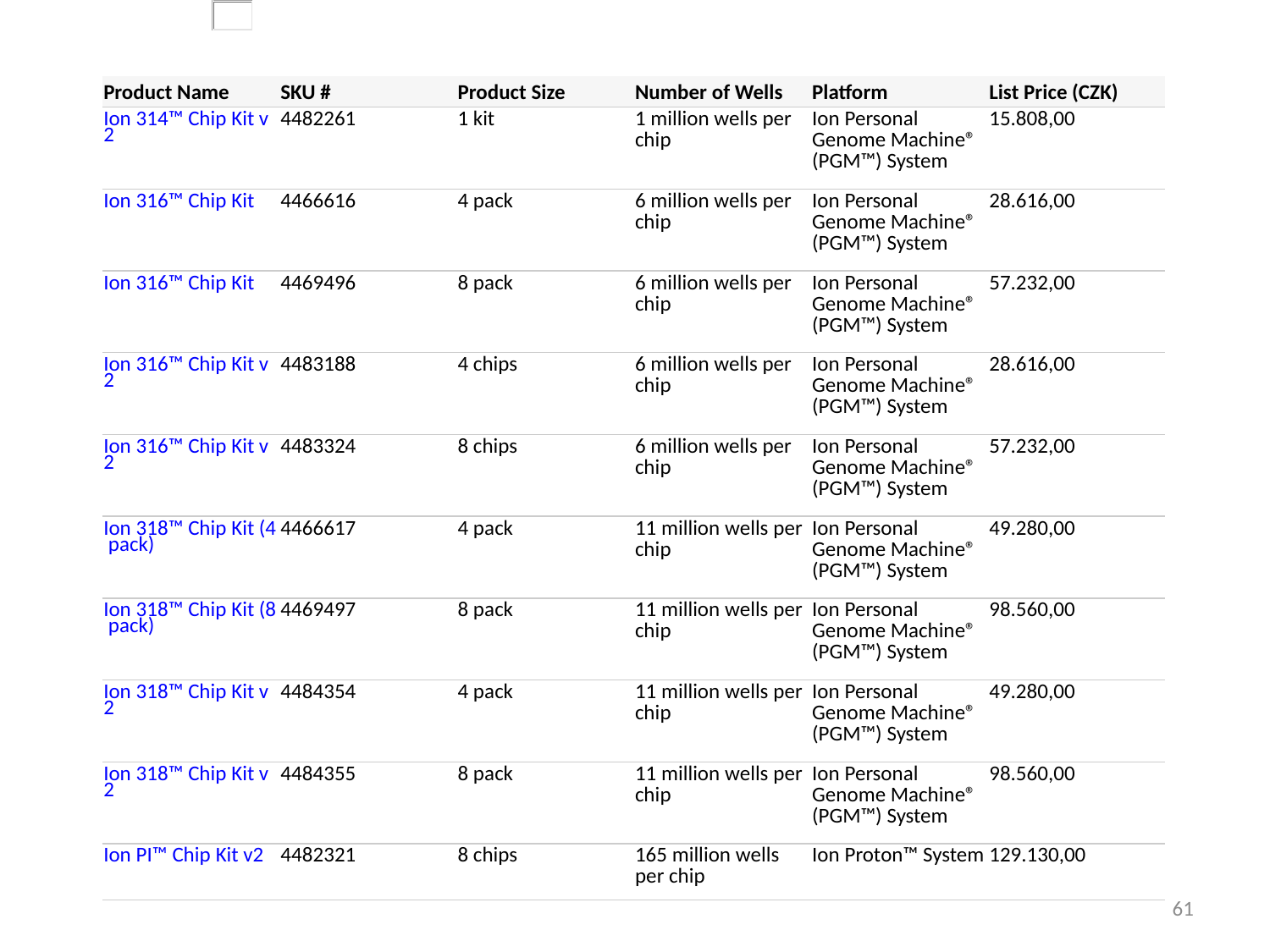

#
| Product Name | SKU # | Product Size | Number of Wells | Platform | List Price (CZK) |
| --- | --- | --- | --- | --- | --- |
| Ion 314™ Chip Kit v2 | 4482261 | 1 kit | 1 million wells per chip | Ion Personal Genome Machine® (PGM™) System | 15.808,00 |
| Ion 316™ Chip Kit | 4466616 | 4 pack | 6 million wells per chip | Ion Personal Genome Machine® (PGM™) System | 28.616,00 |
| Ion 316™ Chip Kit | 4469496 | 8 pack | 6 million wells per chip | Ion Personal Genome Machine® (PGM™) System | 57.232,00 |
| Ion 316™ Chip Kit v2 | 4483188 | 4 chips | 6 million wells per chip | Ion Personal Genome Machine® (PGM™) System | 28.616,00 |
| Ion 316™ Chip Kit v2 | 4483324 | 8 chips | 6 million wells per chip | Ion Personal Genome Machine® (PGM™) System | 57.232,00 |
| Ion 318™ Chip Kit (4 pack) | 4466617 | 4 pack | 11 million wells per chip | Ion Personal Genome Machine® (PGM™) System | 49.280,00 |
| Ion 318™ Chip Kit (8 pack) | 4469497 | 8 pack | 11 million wells per chip | Ion Personal Genome Machine® (PGM™) System | 98.560,00 |
| Ion 318™ Chip Kit v2 | 4484354 | 4 pack | 11 million wells per chip | Ion Personal Genome Machine® (PGM™) System | 49.280,00 |
| Ion 318™ Chip Kit v2 | 4484355 | 8 pack | 11 million wells per chip | Ion Personal Genome Machine® (PGM™) System | 98.560,00 |
| Ion PI™ Chip Kit v2 | 4482321 | 8 chips | 165 million wells per chip | Ion Proton™ System | 129.130,00 |

61